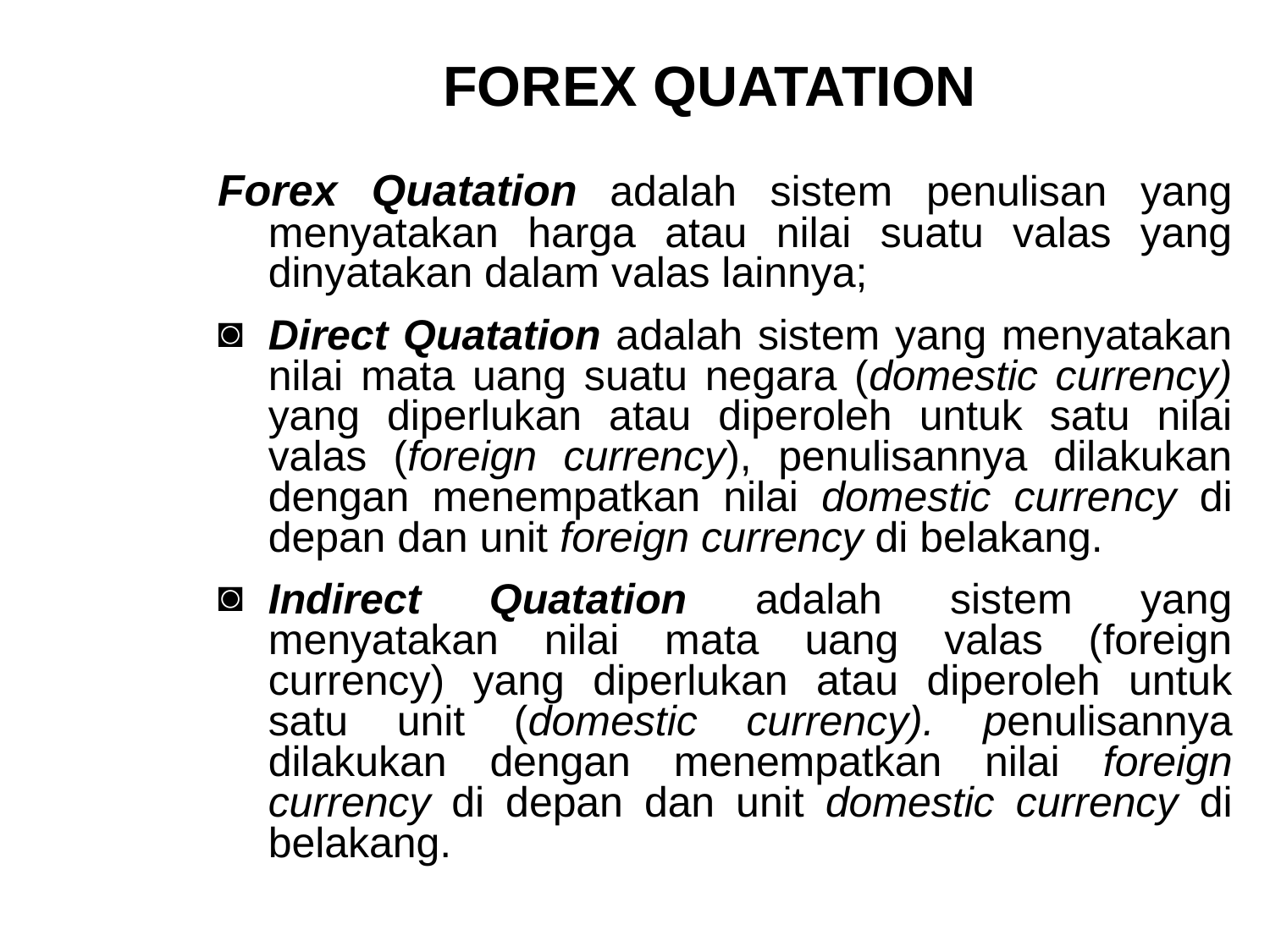

FOREX QUATATION
Forex Quatation adalah sistem penulisan yang menyatakan harga atau nilai suatu valas yang dinyatakan dalam valas lainnya;
Direct Quatation adalah sistem yang menyatakan nilai mata uang suatu negara (domestic currency) yang diperlukan atau diperoleh untuk satu nilai valas (foreign currency), penulisannya dilakukan dengan menempatkan nilai domestic currency di depan dan unit foreign currency di belakang.
Indirect Quatation adalah sistem yang menyatakan nilai mata uang valas (foreign currency) yang diperlukan atau diperoleh untuk satu unit (domestic currency). penulisannya dilakukan dengan menempatkan nilai foreign currency di depan dan unit domestic currency di belakang.